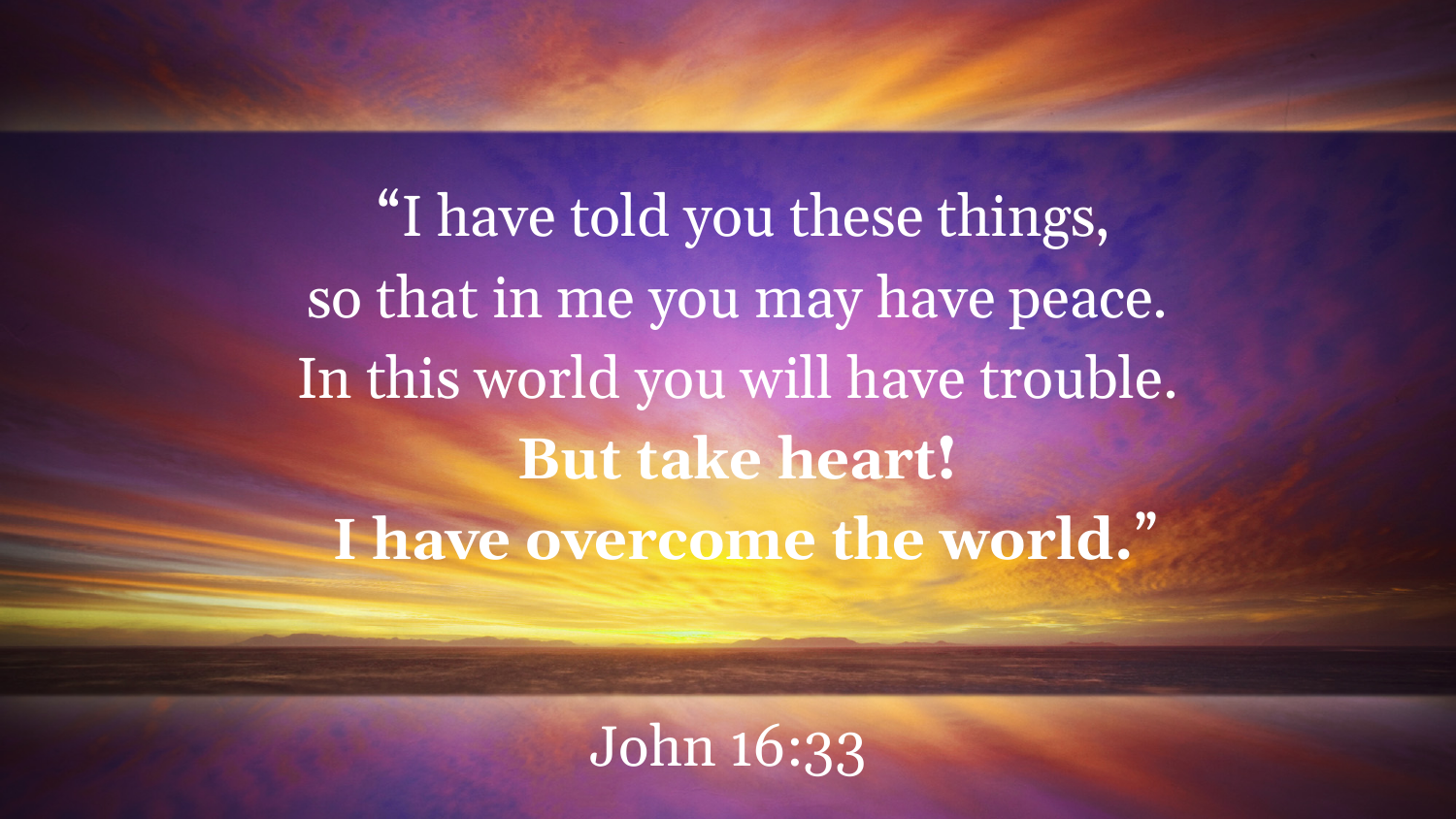

“I have told you these things,
so that in me you may have peace.
In this world you will have trouble.
But take heart!
I have overcome the world.”
John 16:33